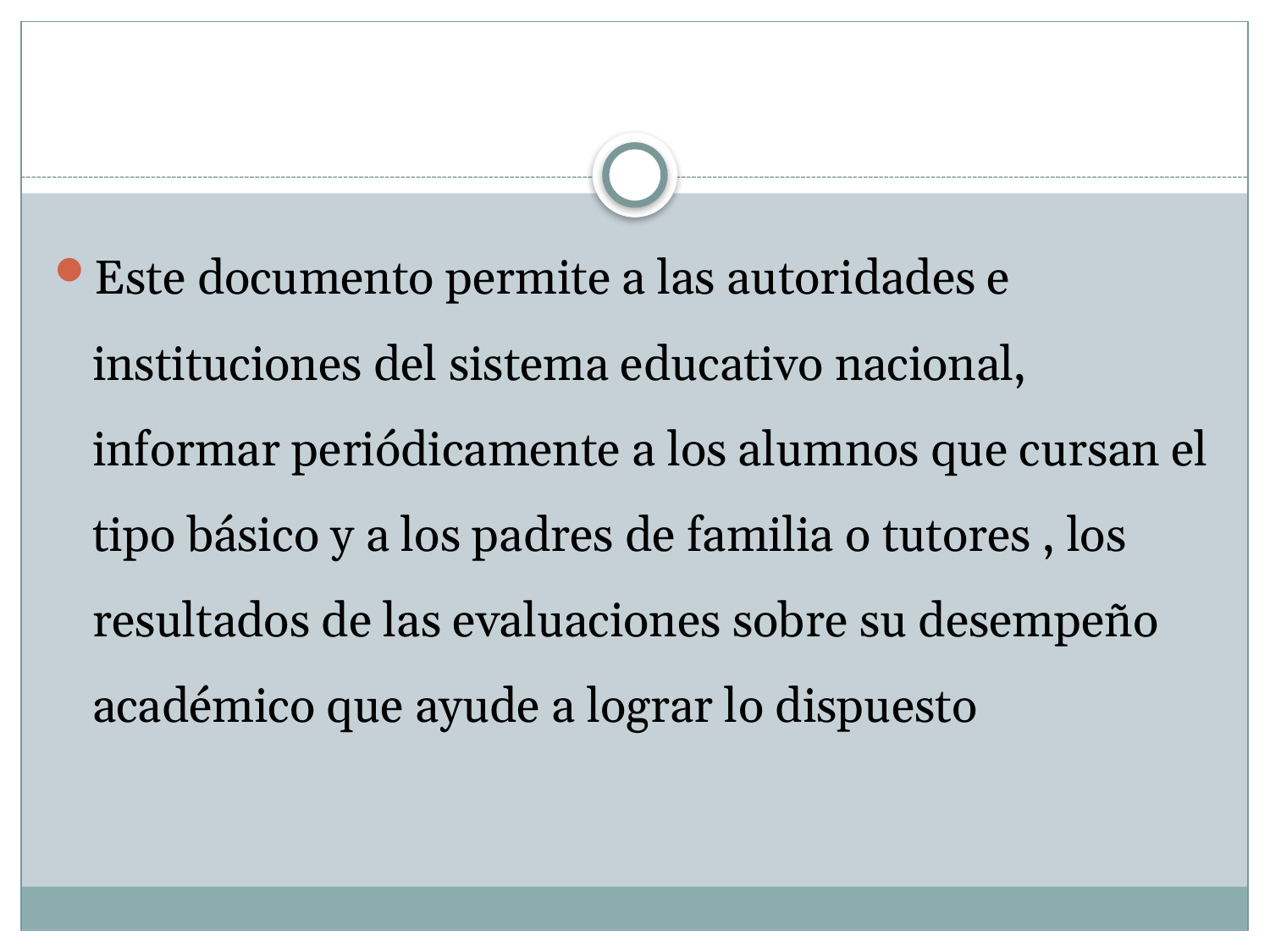

#
Este documento permite a las autoridades e instituciones del sistema educativo nacional, informar periódicamente a los alumnos que cursan el tipo básico y a los padres de familia o tutores , los resultados de las evaluaciones sobre su desempeño académico que ayude a lograr lo dispuesto